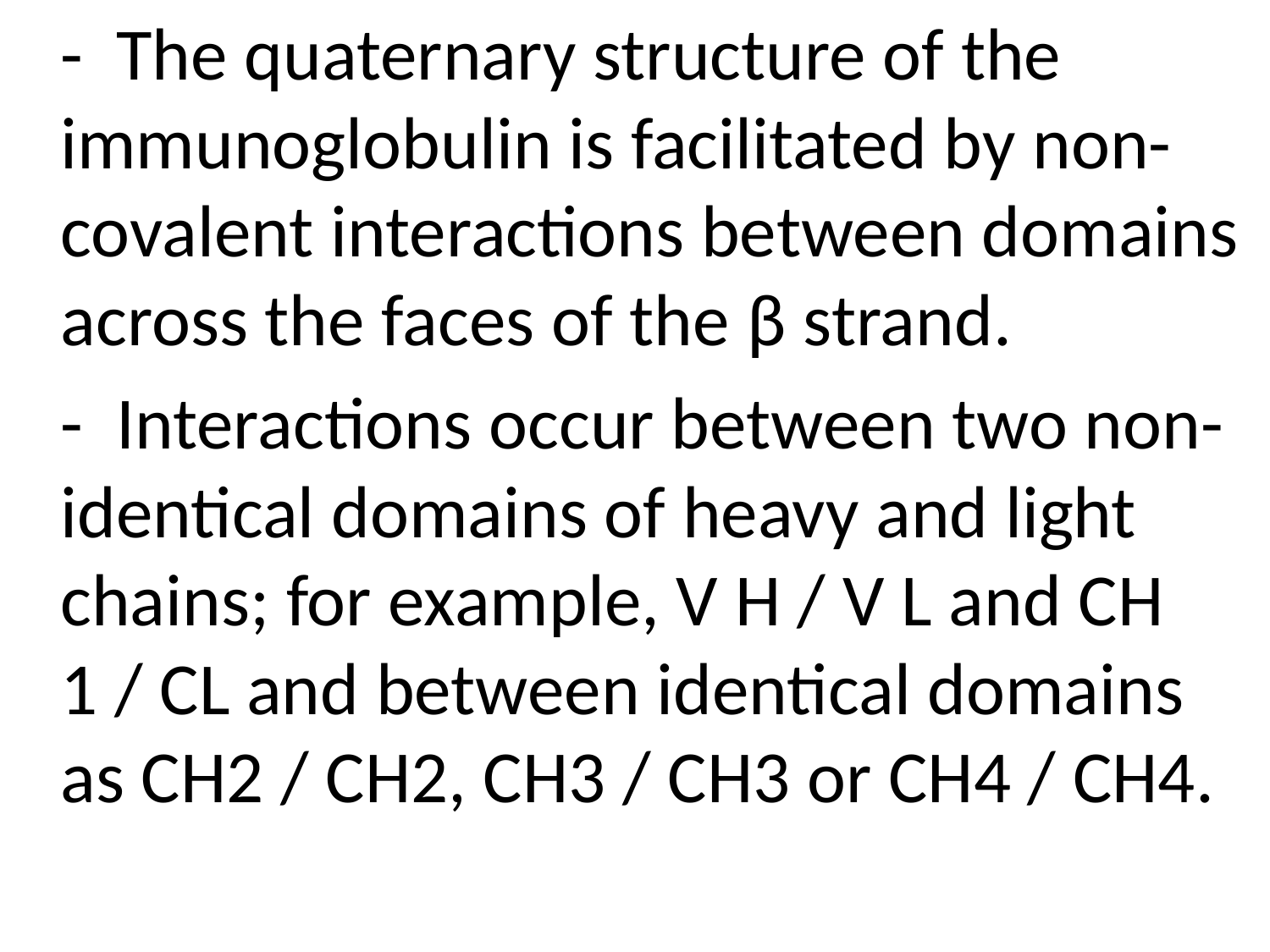

-  The quaternary structure of the immunoglobulin is facilitated by non-covalent interactions between domains across the faces of the β strand.
	-  Interactions occur between two non-identical domains of heavy and light chains; for example, V H / V L and CH 1 / CL and between identical domains as CH2 / CH2, CH3 / CH3 or CH4 / CH4.